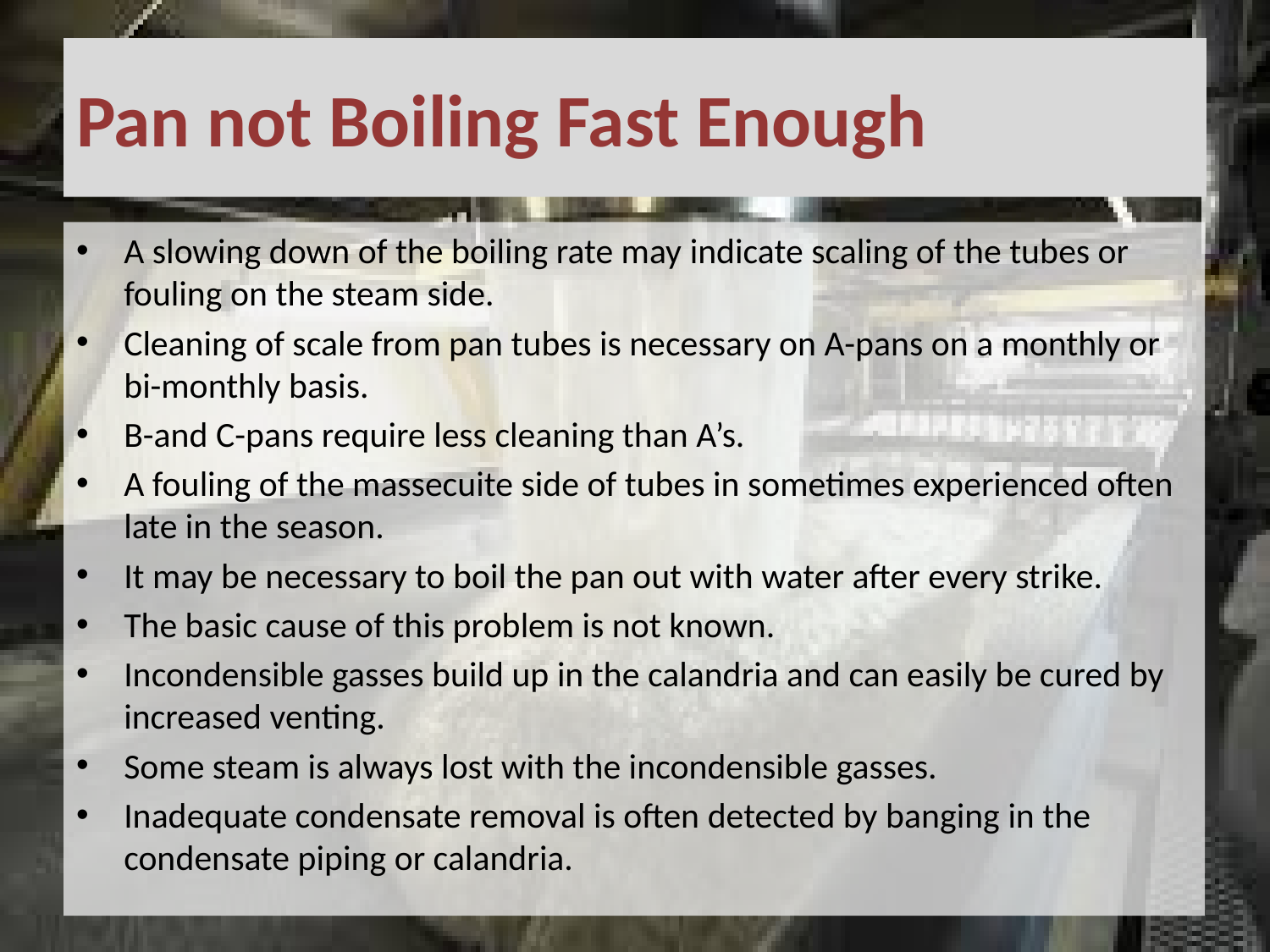

# Pan not Boiling Fast Enough
A slowing down of the boiling rate may indicate scaling of the tubes or fouling on the steam side.
Cleaning of scale from pan tubes is necessary on A-pans on a monthly or bi-monthly basis.
B-and C-pans require less cleaning than A’s.
A fouling of the massecuite side of tubes in sometimes experienced often late in the season.
It may be necessary to boil the pan out with water after every strike.
The basic cause of this problem is not known.
Incondensible gasses build up in the calandria and can easily be cured by increased venting.
Some steam is always lost with the incondensible gasses.
Inadequate condensate removal is often detected by banging in the condensate piping or calandria.